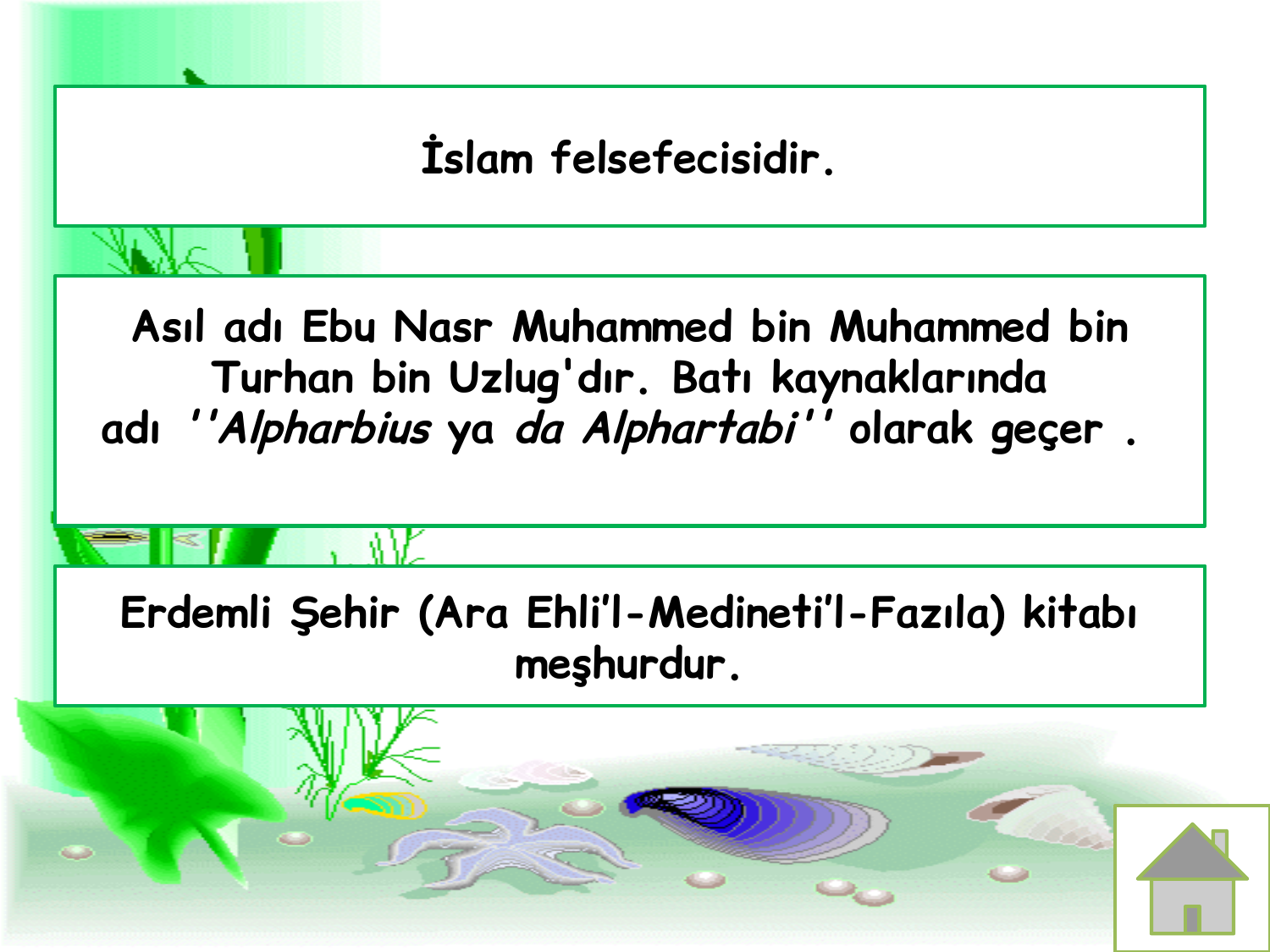

İslam felsefecisidir.

Asıl adı Ebu Nasr Muhammed bin Muhammed bin Turhan bin Uzlug'dır. Batı kaynaklarında adı ''Alpharbius ya da Alphartabi'' olarak geçer .

Erdemli Şehir (Ara Ehli’l-Medineti’l-Fazıla) kitabı meşhurdur.